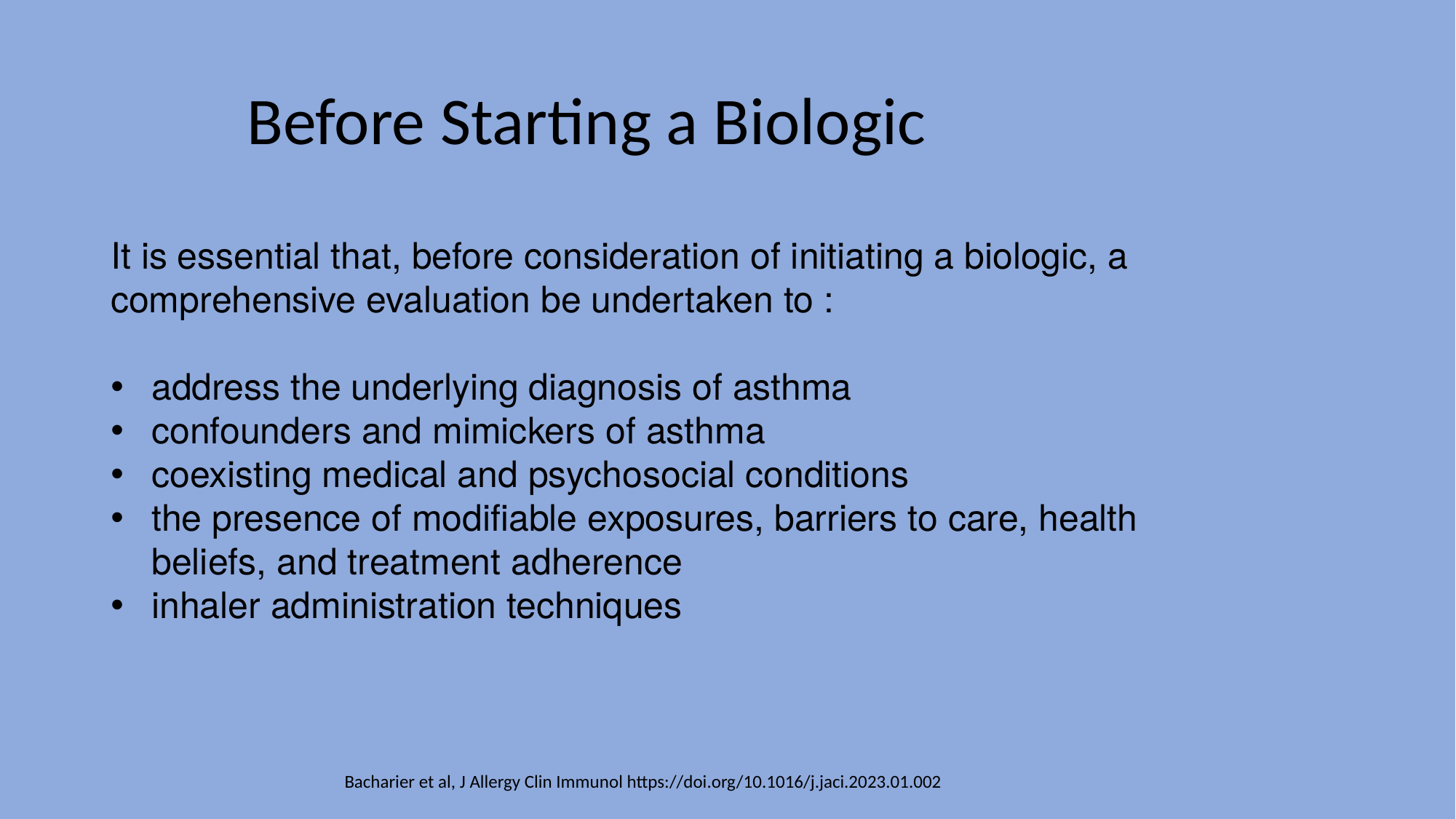

# Before Starting a Biologic

It is essential that, before consideration of initiating a biologic, a comprehensive evaluation be undertaken to :

address the underlying diagnosis of asthma
confounders and mimickers of asthma
coexisting medical and psychosocial conditions
the presence of modifiable exposures, barriers to care, health beliefs, and treatment adherence
inhaler administration techniques
Bacharier et al, J Allergy Clin Immunol https://doi.org/10.1016/j.jaci.2023.01.002